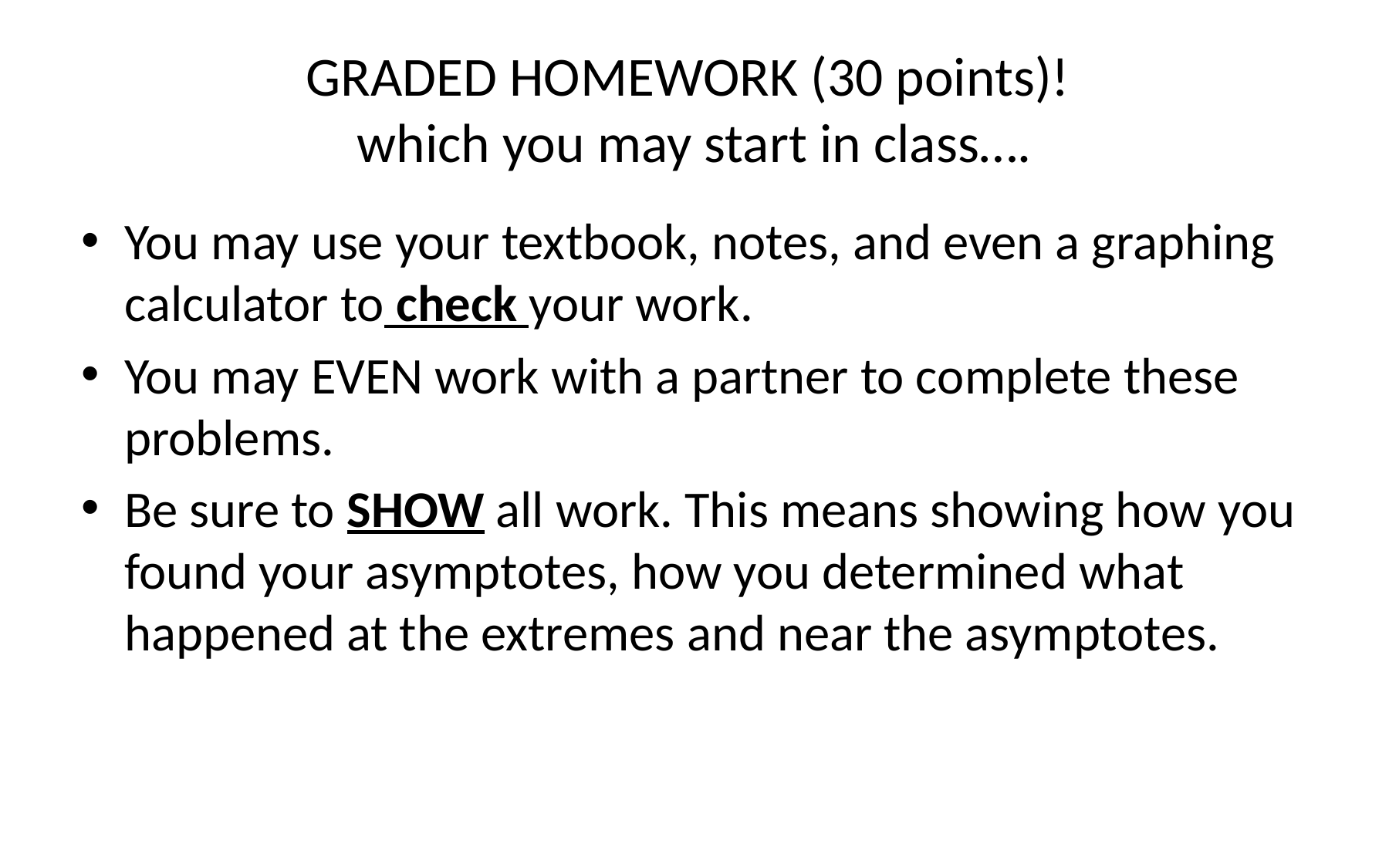

# GRADED HOMEWORK (30 points)! which you may start in class….
You may use your textbook, notes, and even a graphing calculator to check your work.
You may EVEN work with a partner to complete these problems.
Be sure to SHOW all work. This means showing how you found your asymptotes, how you determined what happened at the extremes and near the asymptotes.